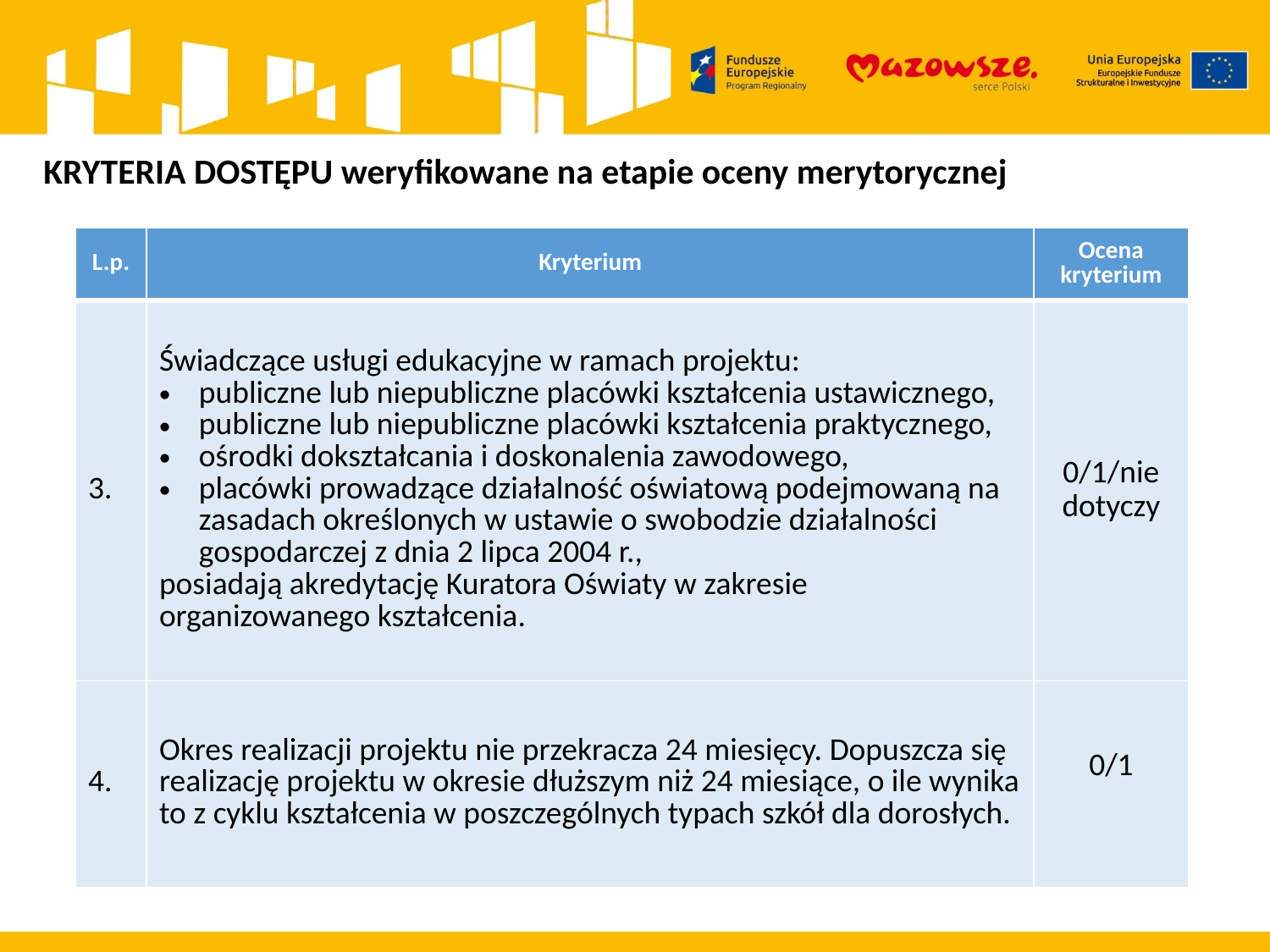

KRYTERIA DOSTĘPU weryfikowane na etapie oceny merytorycznej
| L.p. | Kryterium | Ocena kryterium |
| --- | --- | --- |
| 3. | Świadczące usługi edukacyjne w ramach projektu: publiczne lub niepubliczne placówki kształcenia ustawicznego, publiczne lub niepubliczne placówki kształcenia praktycznego, ośrodki dokształcania i doskonalenia zawodowego, placówki prowadzące działalność oświatową podejmowaną na zasadach określonych w ustawie o swobodzie działalności gospodarczej z dnia 2 lipca 2004 r., posiadają akredytację Kuratora Oświaty w zakresie organizowanego kształcenia. | 0/1/nie dotyczy |
| 4. | Okres realizacji projektu nie przekracza 24 miesięcy. Dopuszcza się realizację projektu w okresie dłuższym niż 24 miesiące, o ile wynika to z cyklu kształcenia w poszczególnych typach szkół dla dorosłych. | 0/1 |